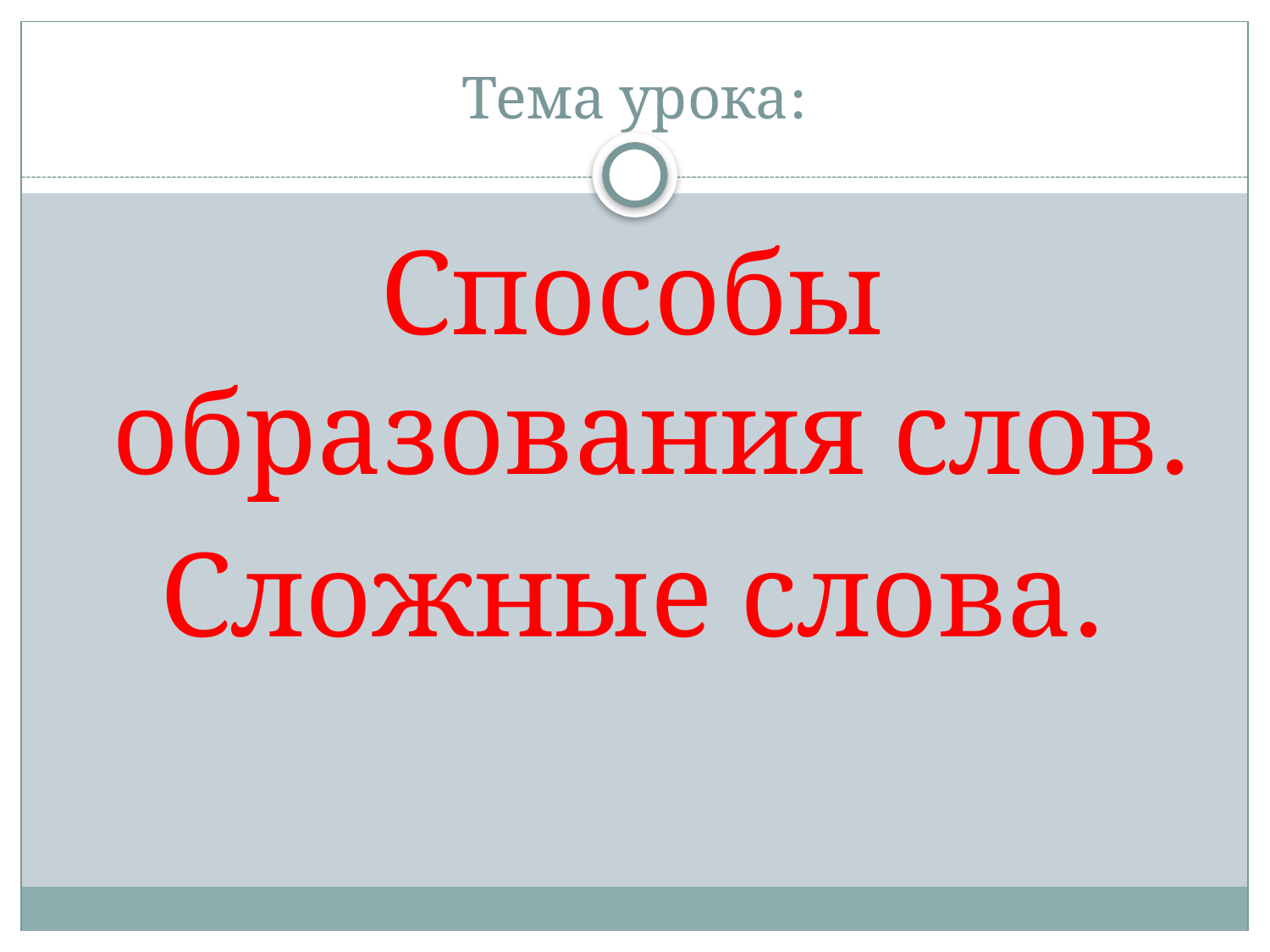

# Тема урока:
Способы образования слов.
Сложные слова.